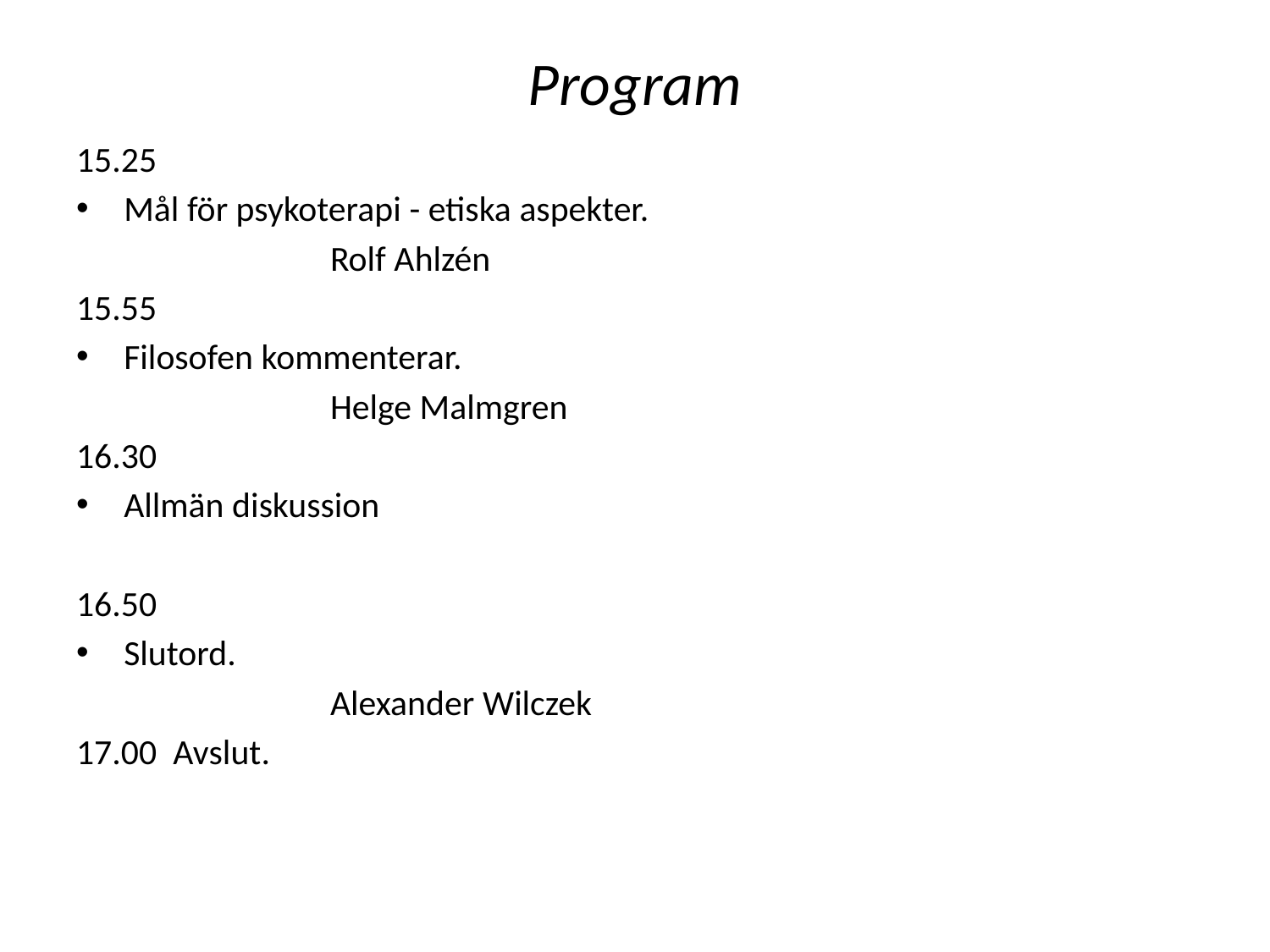

# Program
15.25
Mål för psykoterapi - etiska aspekter.
		Rolf Ahlzén
15.55
Filosofen kommenterar.
		Helge Malmgren
16.30
Allmän diskussion

16.50
Slutord.
		Alexander Wilczek
17.00  Avslut.